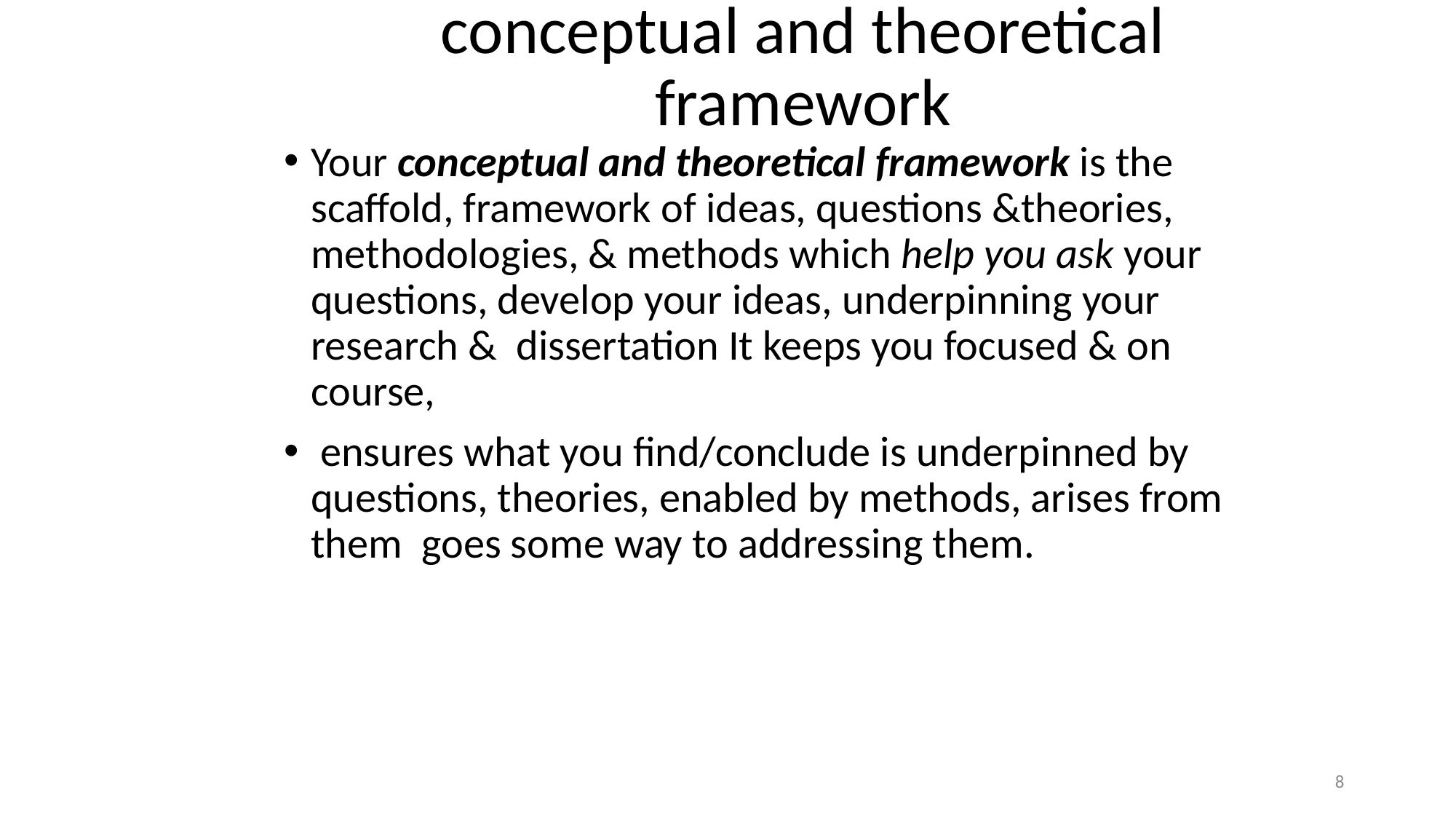

# conceptual and theoretical framework
Your conceptual and theoretical framework is the scaffold, framework of ideas, questions &theories, methodologies, & methods which help you ask your questions, develop your ideas, underpinning your research &  dissertation It keeps you focused & on course,
 ensures what you find/conclude is underpinned by questions, theories, enabled by methods, arises from them  goes some way to addressing them.

8